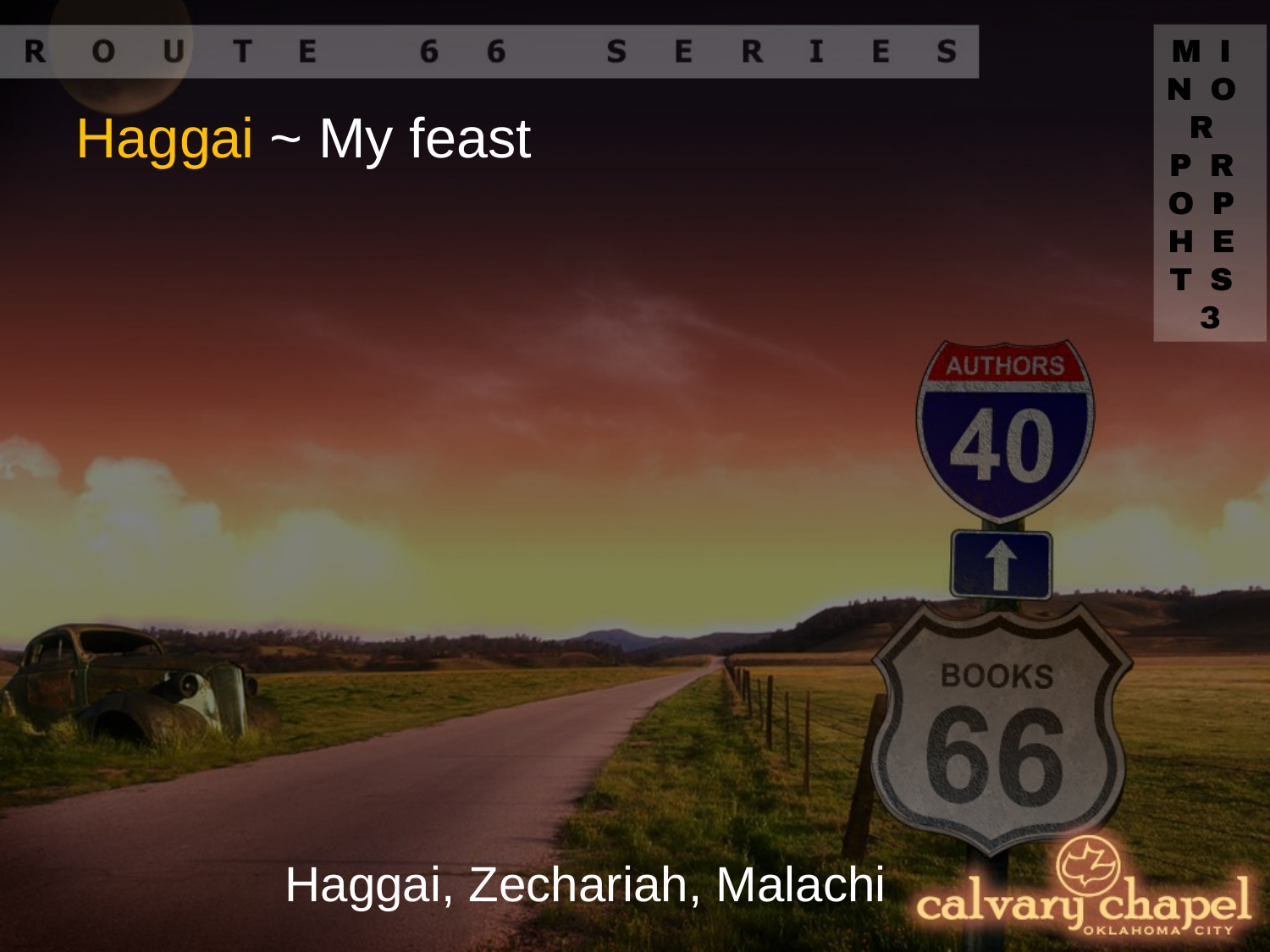

MINOR PROPHETS 3
Haggai ~ My feast
Haggai, Zechariah, Malachi